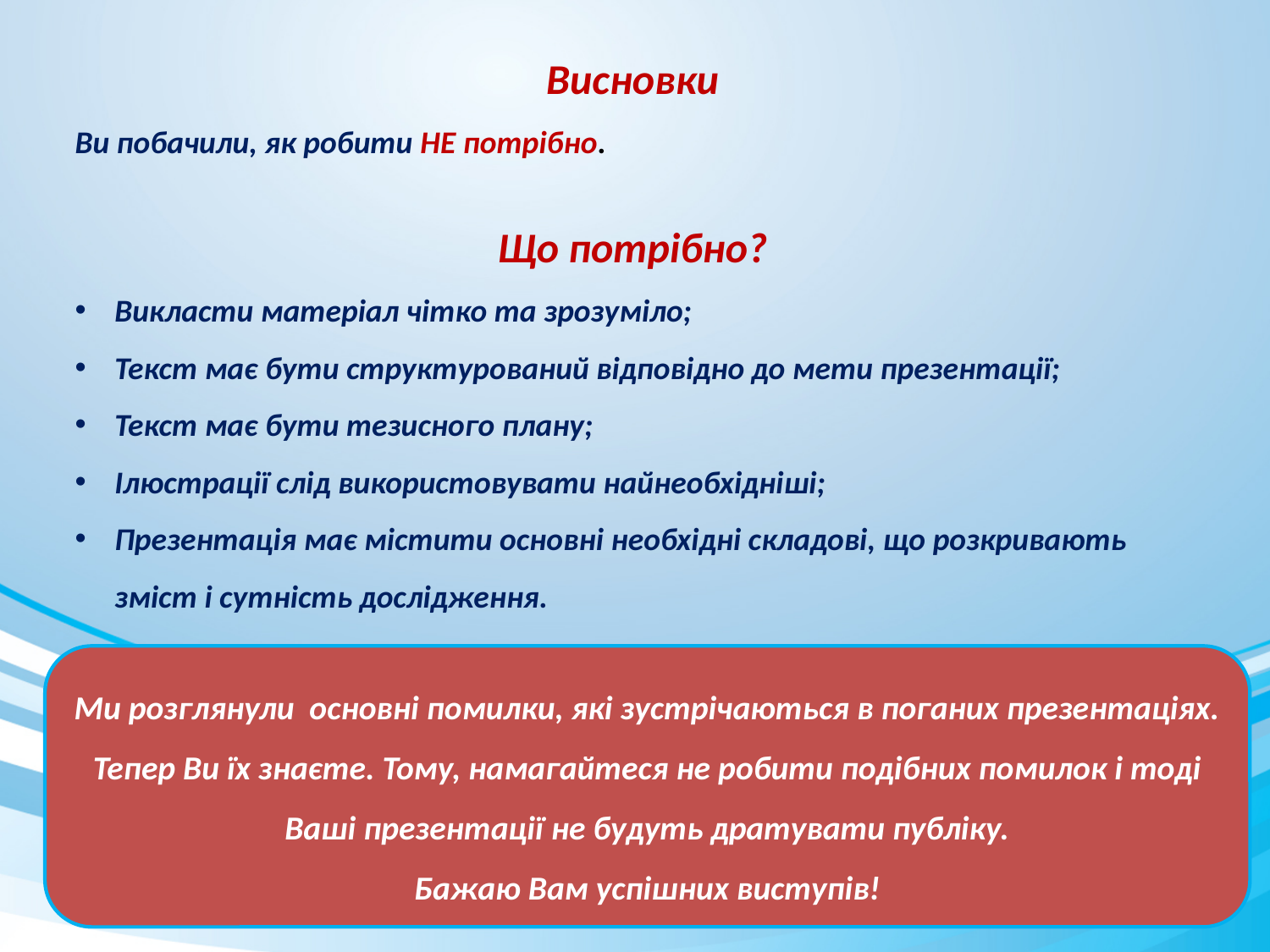

Висновки
Ви побачили, як робити НЕ потрібно.

Що потрібно?
Викласти матеріал чітко та зрозуміло;
Текст має бути структурований відповідно до мети презентації;
Текст має бути тезисного плану;
Ілюстрації слід використовувати найнеобхідніші;
Презентація має містити основні необхідні складові, що розкривають зміст і сутність дослідження.
Ми розглянули  основні помилки, які зустрічаються в поганих презентаціях.
Тепер Ви їх знаєте. Тому, намагайтеся не робити подібних помилок і тоді Ваші презентації не будуть дратувати публіку.
Бажаю Вам успішних виступів!